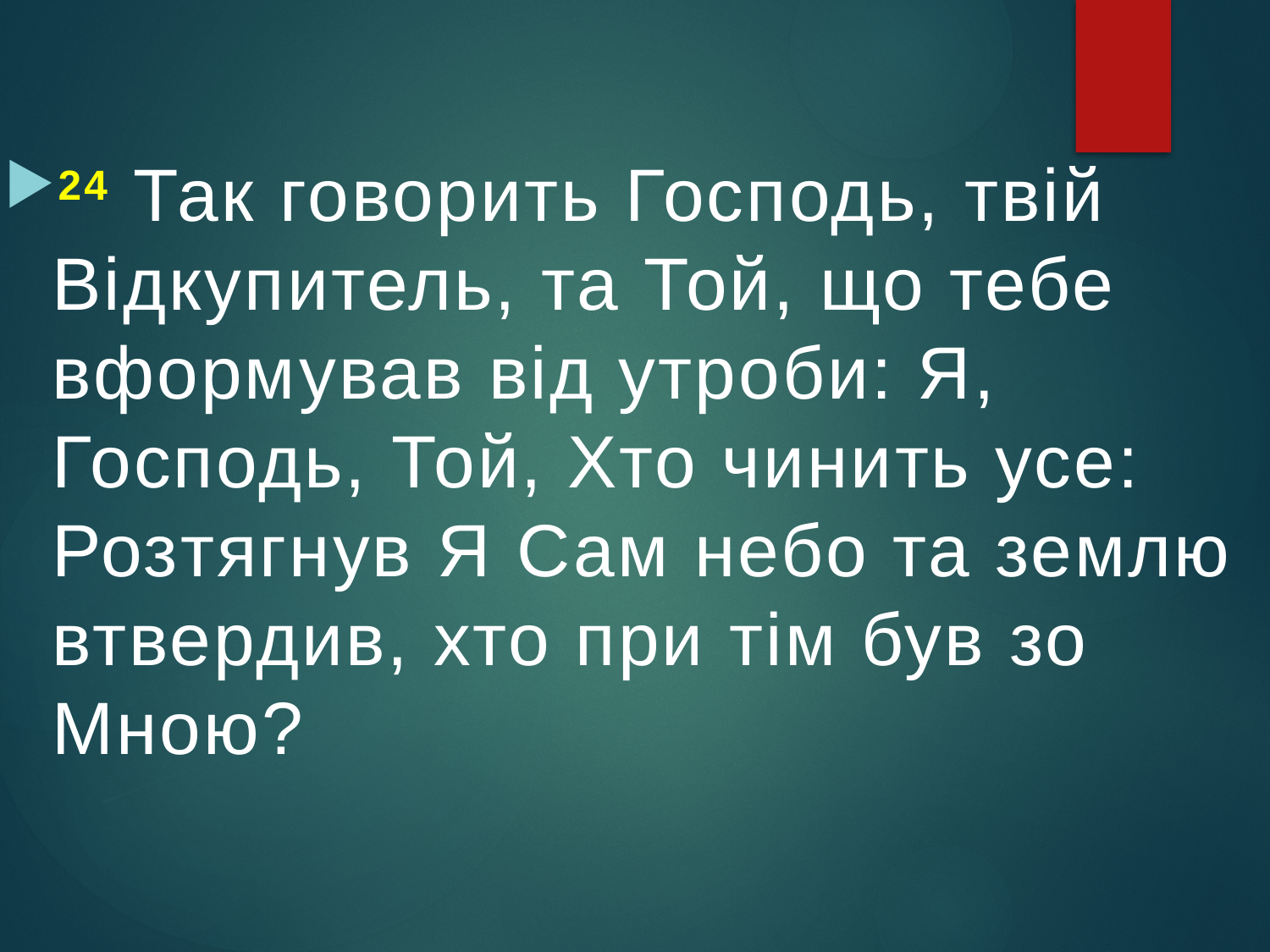

24 Так говорить Господь, твій Відкупитель, та Той, що тебе вформував від утроби: Я, Господь, Той, Хто чинить усе: Розтягнув Я Сам небо та землю втвердив, хто при тім був зо Мною?